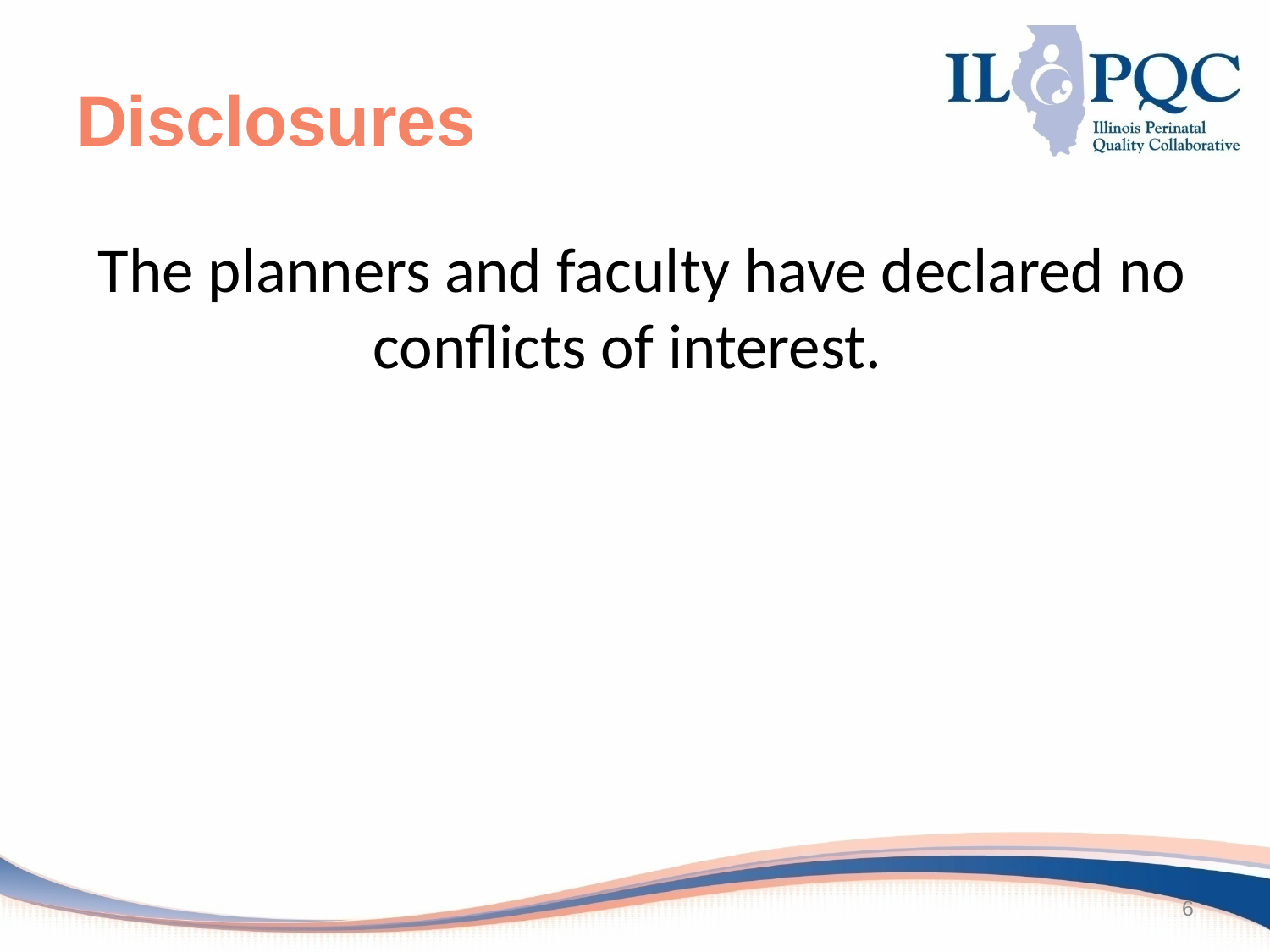

# Disclosures
 The planners and faculty have declared no conflicts of interest.

6